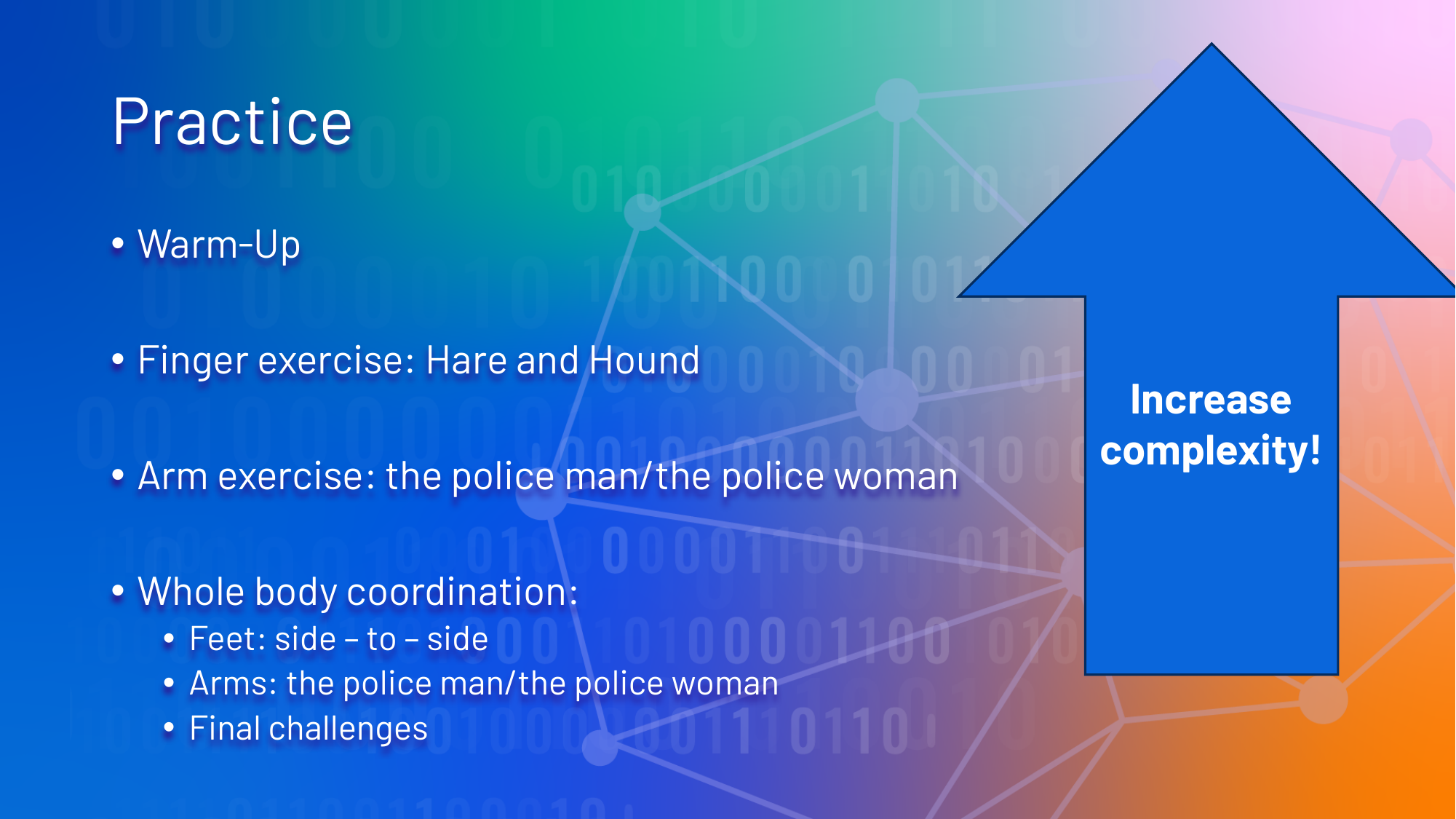

Increase complexity!
# Practice
Warm-Up

Finger exercise: Hare and Hound

Arm exercise: the police man/the police woman

Whole body coordination:
Feet: side – to – side
Arms: the police man/the police woman
Final challenges